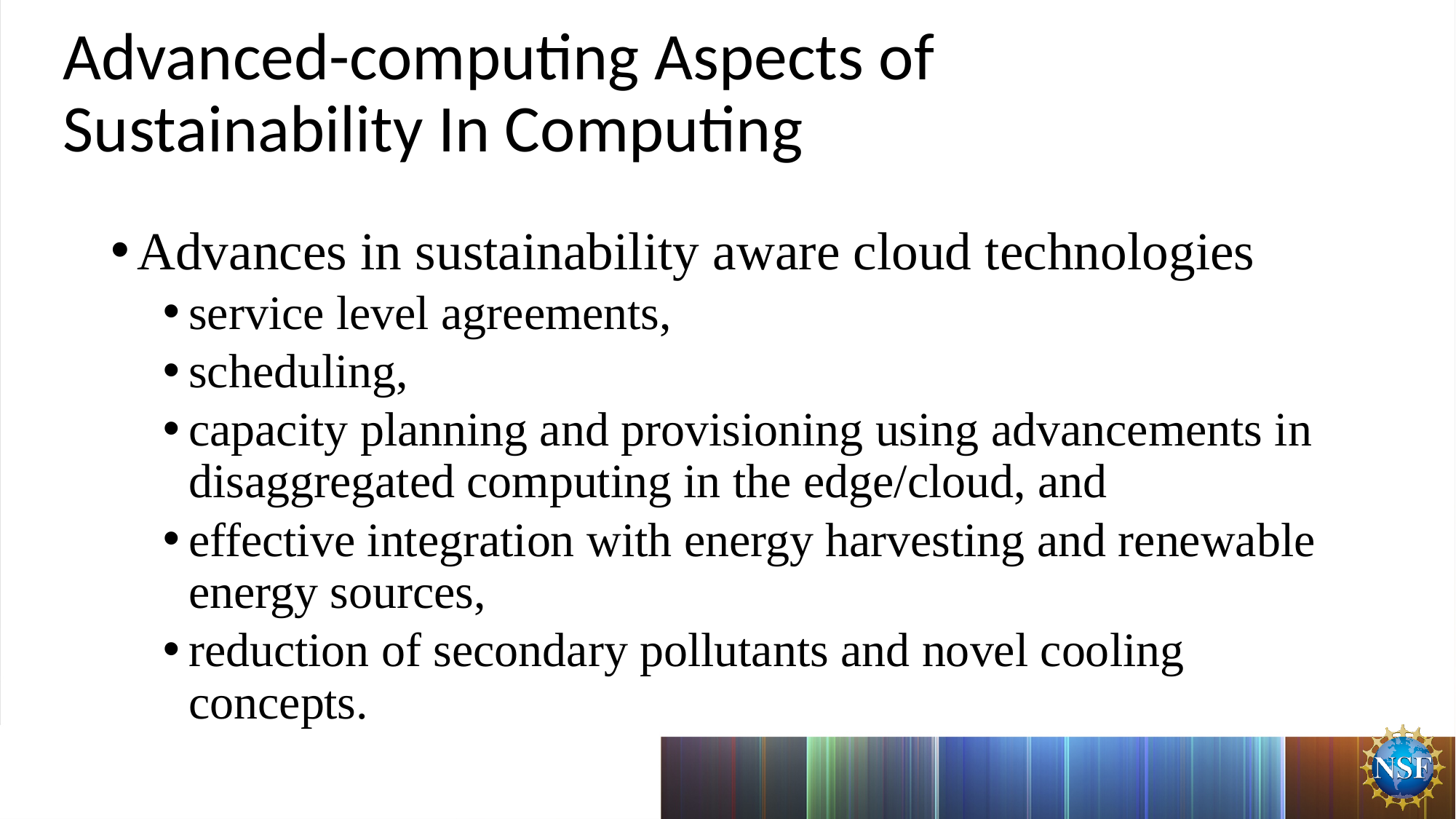

# Advanced-computing Aspects of Sustainability In Computing
Advances in sustainability aware cloud technologies
service level agreements,
scheduling,
capacity planning and provisioning using advancements in disaggregated computing in the edge/cloud, and
effective integration with energy harvesting and renewable energy sources,
reduction of secondary pollutants and novel cooling concepts.